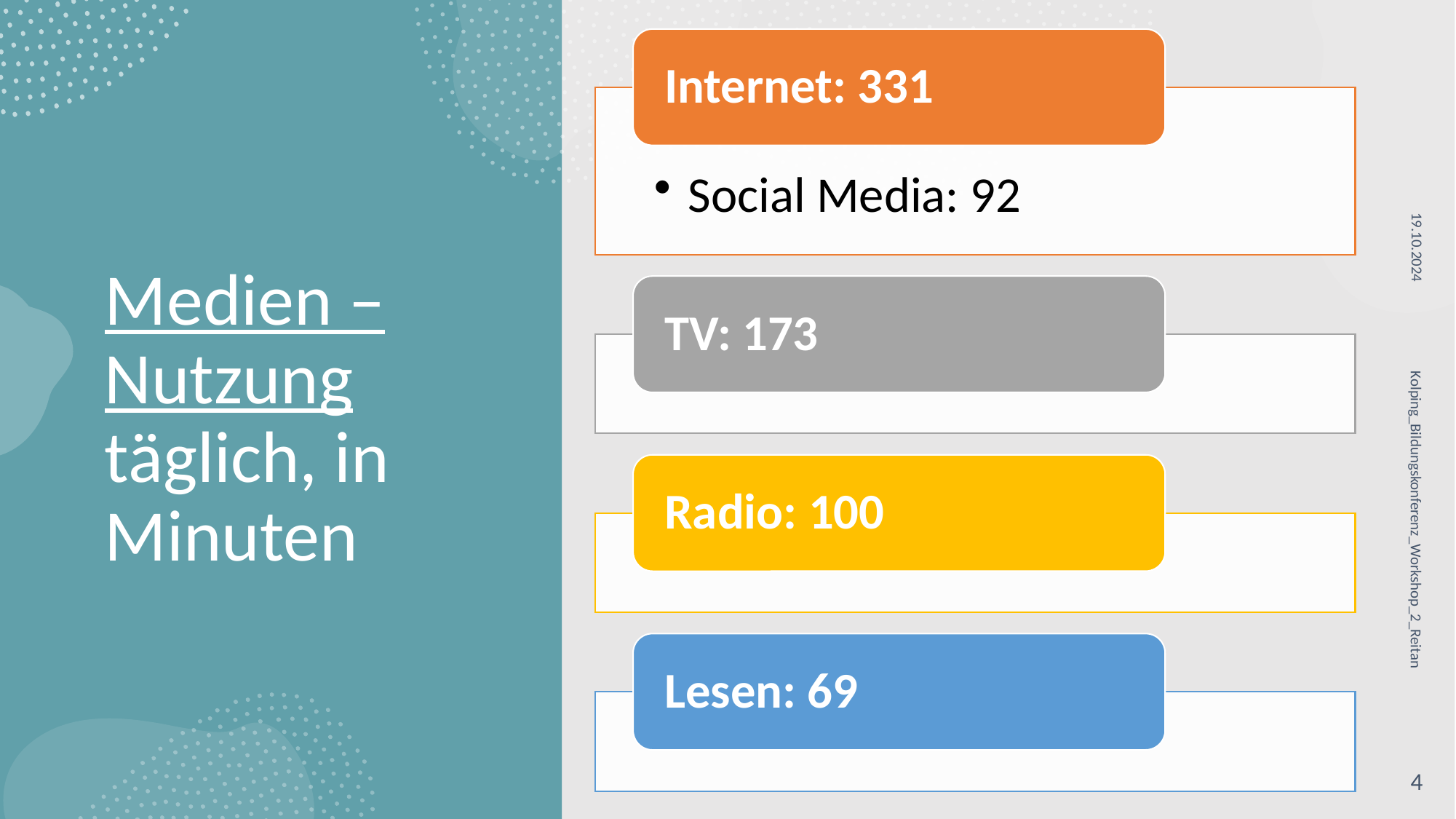

Social Media: 92
Internet: 331
TV: 173
Radio: 100
Lesen: 69
# Medien – Nutzung täglich, in Minuten
19.10.2024
Kolping_Bildungskonferenz_Workshop_2_Reitan
4